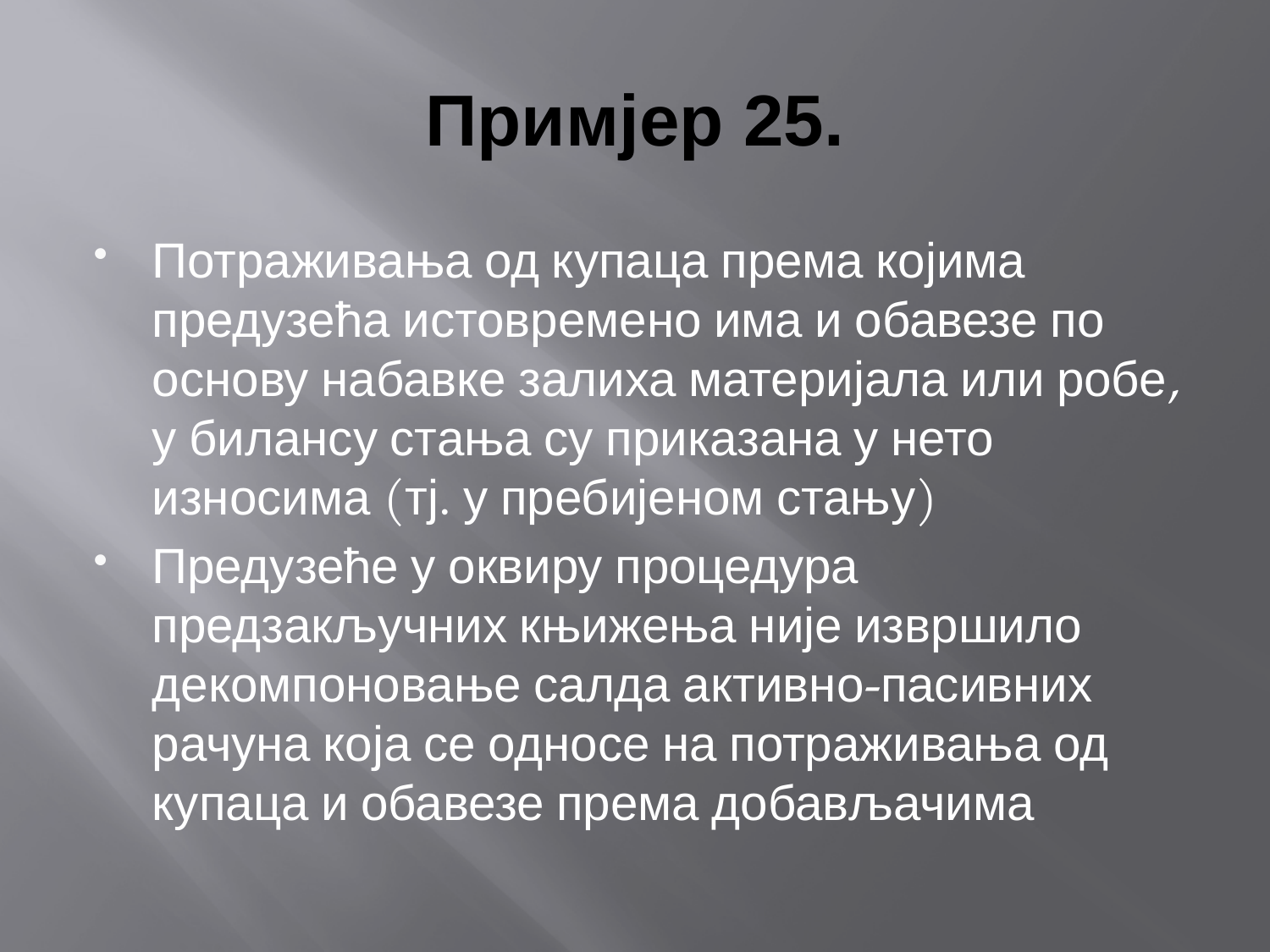

# Примјер 25.
Потраживања од купаца према којима предузећа истовремено има и обавезе по основу набавке залиха материјала или робе, у билансу стања су приказана у нето износима (тј. у пребијеном стању)
Предузеће у оквиру процедура предзакључних књижења није извршило декомпоновање салда активно-пасивних рачуна која се односе на потраживања од купаца и обавезе према добављачима